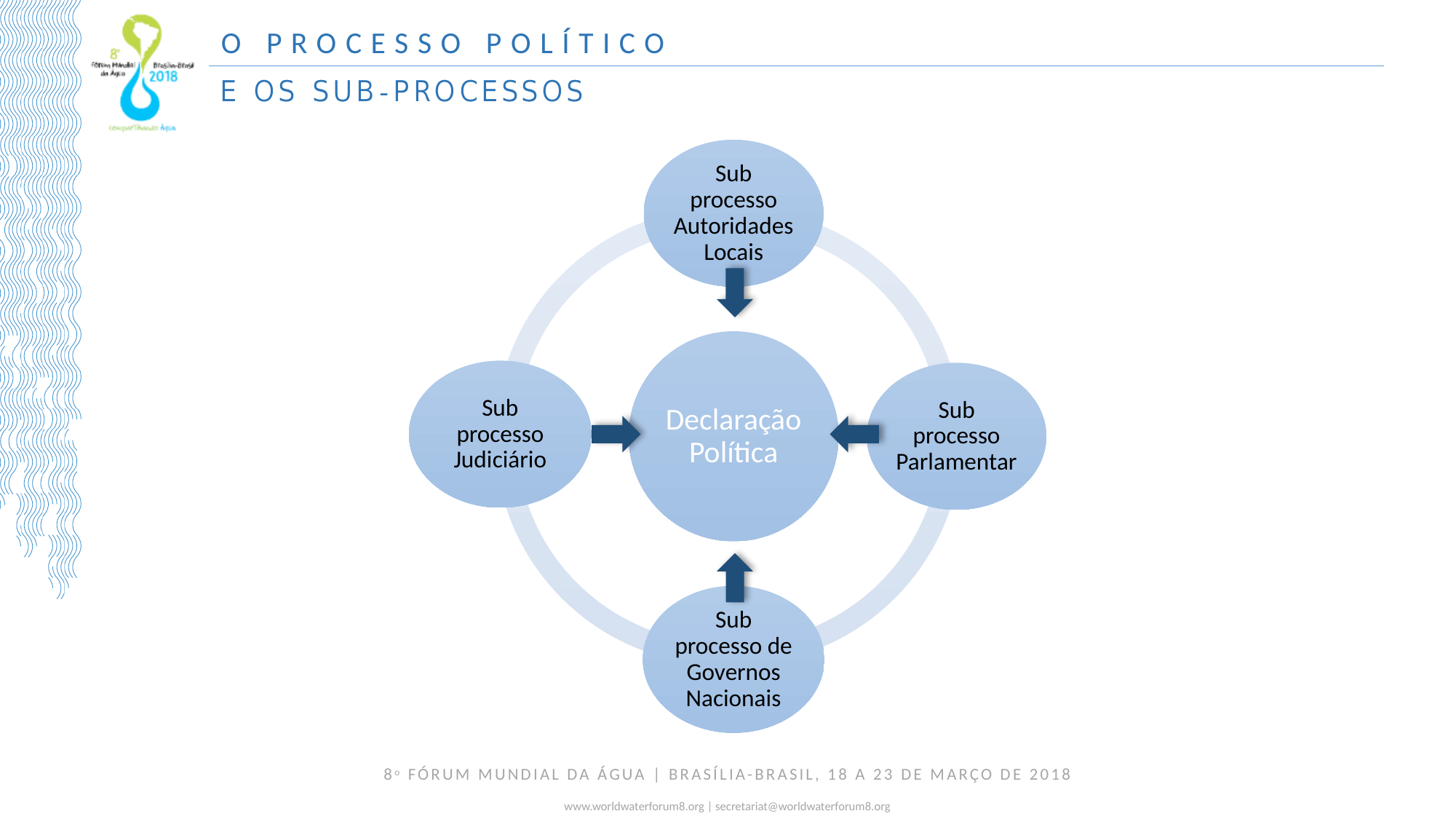

O PROCESSO POLÍTICO
E OS SUB-PROCESSOS
Declaração Política
Sub processo Autoridades Locais
Sub processo Parlamentar
Sub processo de Governos Nacionais
Sub processo Judiciário